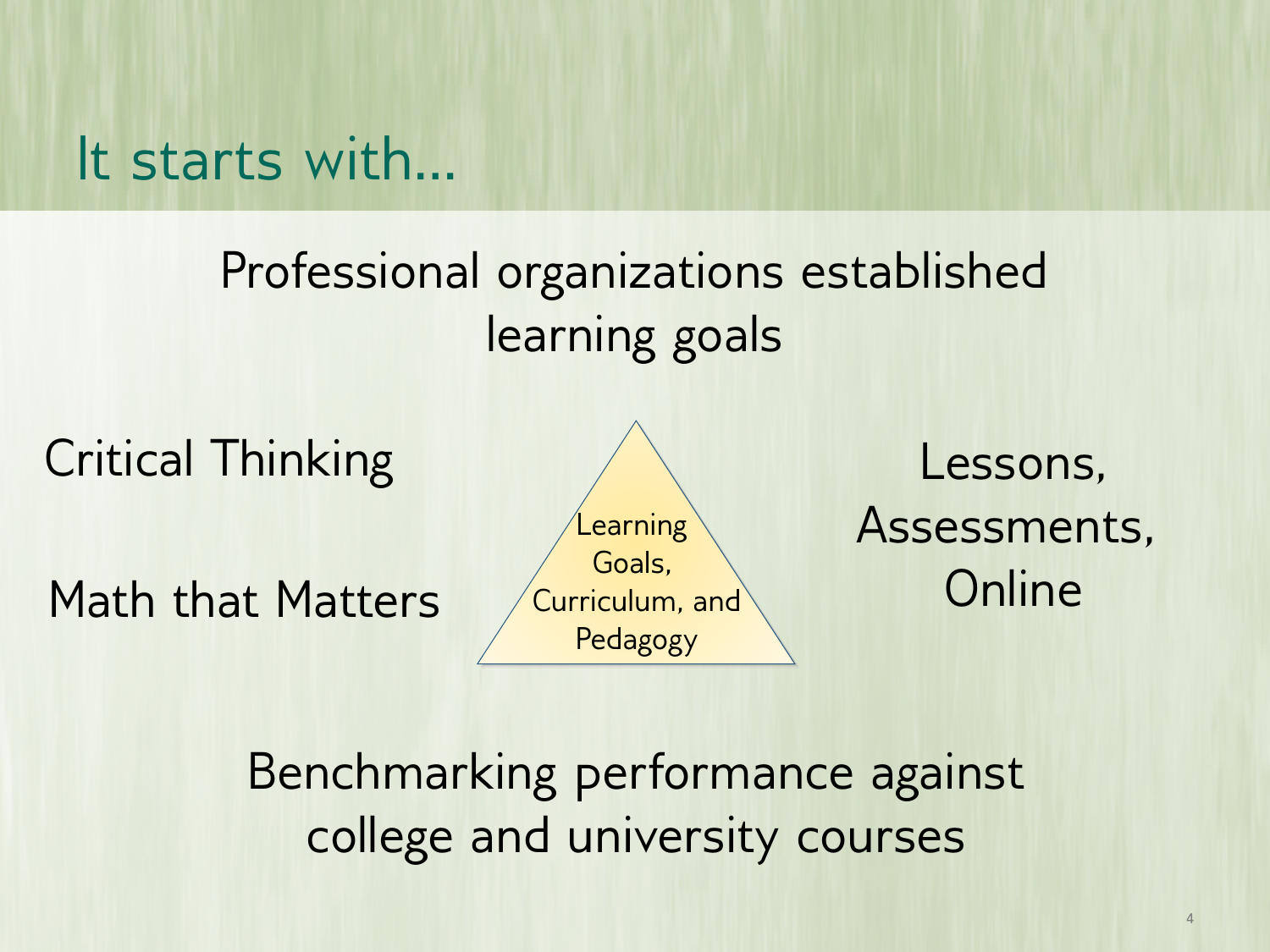

# It starts with…
Professional organizations established learning goals
Critical Thinking

Lessons, Assessments,
Online

Math that Matters

Learning
Goals,
Curriculum, and Pedagogy
Benchmarking performance against college and university courses

4
4